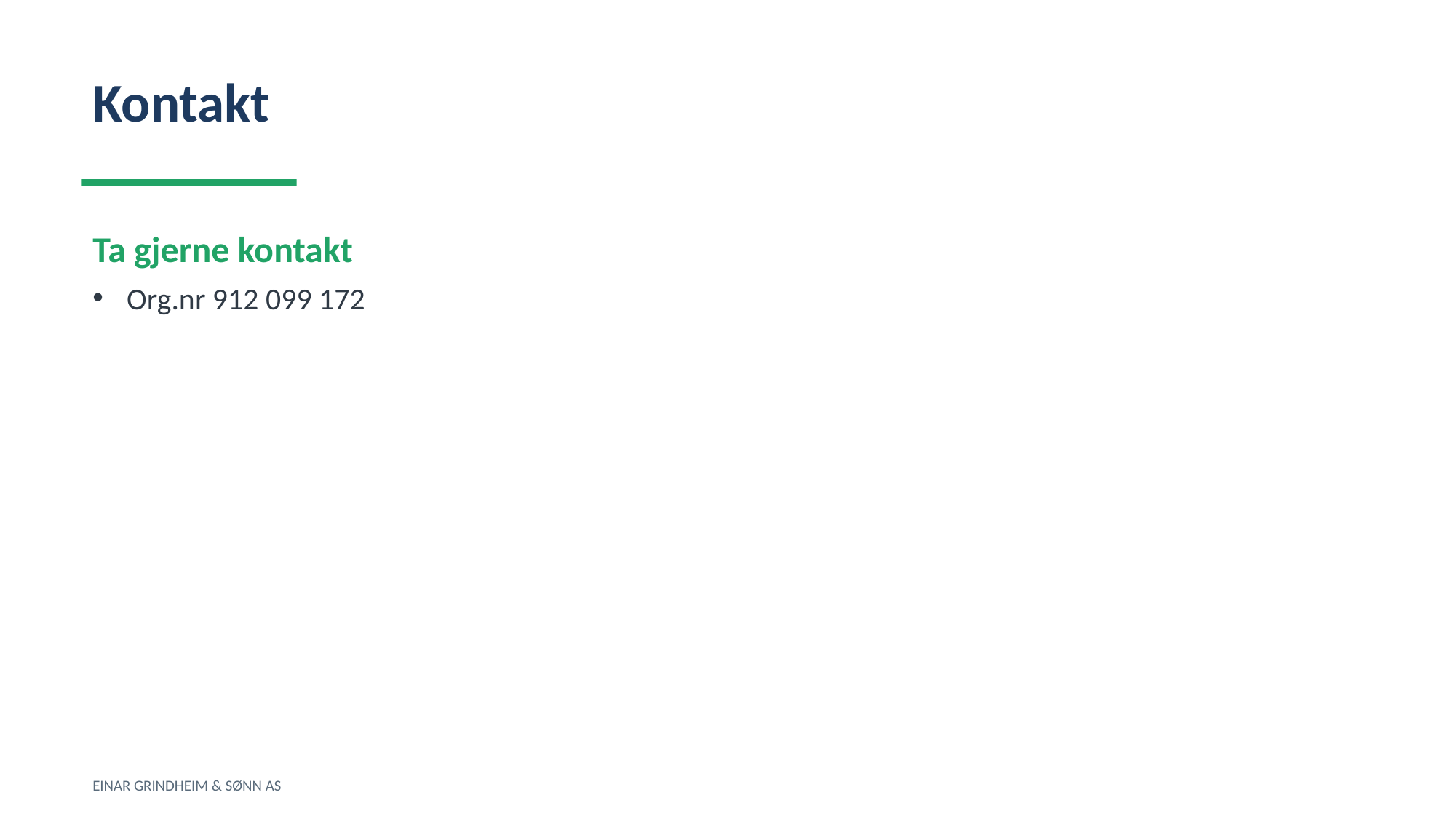

Kontakt

Ta gjerne kontakt
Org.nr 912 099 172
EINAR GRINDHEIM & SØNN AS